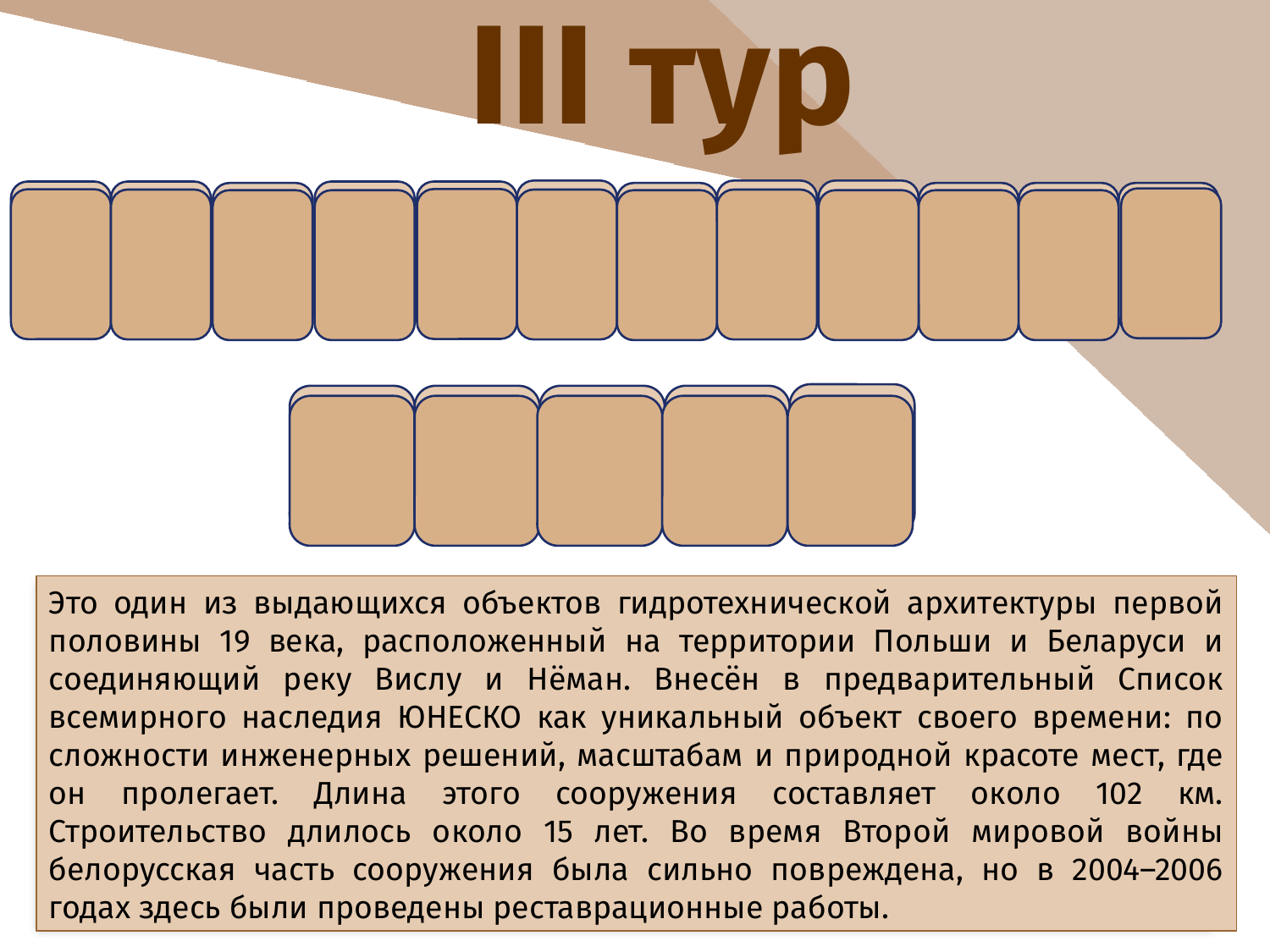

III тур
Т
В
С
А
В
У
С
Г
О
К
И
Й

Л
К
А
Н
А

Это один из выдающихся объектов гидротехнической архитектуры первой половины 19 века, расположенный на территории Польши и Беларуси и соединяющий реку Вислу и Нёман. Внесён в предварительный Список всемирного наследия ЮНЕСКО как уникальный объект своего времени: по сложности инженерных решений, масштабам и природной красоте мест, где он пролегает. Длина этого сооружения составляет около 102 км. Строительство длилось около 15 лет. Во время Второй мировой войны белорусская часть сооружения была сильно повреждена, но в 2004–2006 годах здесь были проведены реставрационные работы.